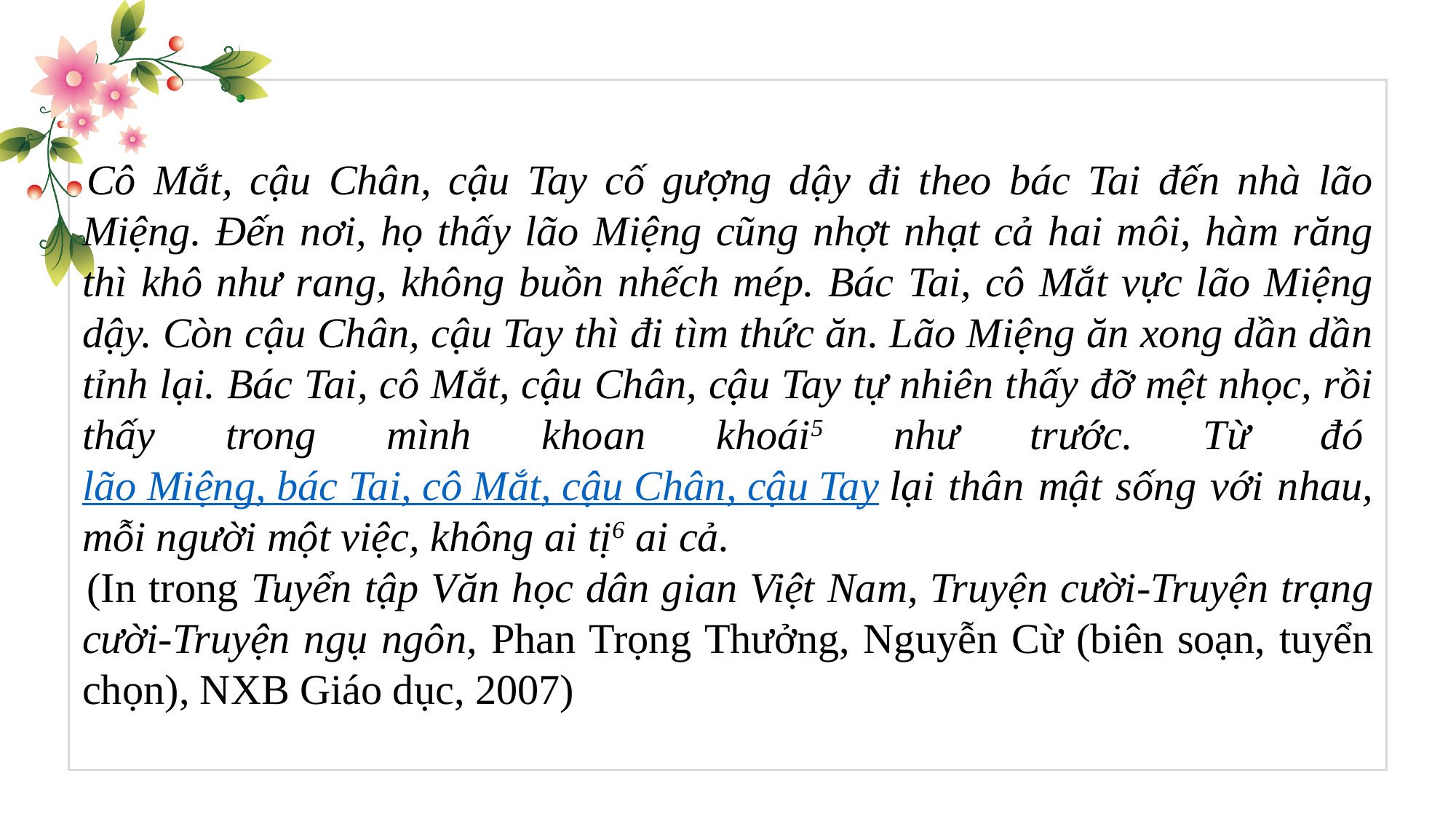

Cô Mắt, cậu Chân, cậu Tay cố gượng dậy đi theo bác Tai đến nhà lão Miệng. Ðến nơi, họ thấy lão Miệng cũng nhợt nhạt cả hai môi, hàm răng thì khô như rang, không buồn nhếch mép. Bác Tai, cô Mắt vực lão Miệng dậy. Còn cậu Chân, cậu Tay thì đi tìm thức ăn. Lão Miệng ăn xong dần dần tỉnh lại. Bác Tai, cô Mắt, cậu Chân, cậu Tay tự nhiên thấy đỡ mệt nhọc, rồi thấy trong mình khoan khoái5 như trước. Từ đó lão Miệng, bác Tai, cô Mắt, cậu Chân, cậu Tay lại thân mật sống với nhau, mỗi người một việc, không ai tị6 ai cả.
(In trong Tuyển tập Văn học dân gian Việt Nam, Truyện cười-Truyện trạng cười-Truyện ngụ ngôn, Phan Trọng Thưởng, Nguyễn Cừ (biên soạn, tuyển chọn), NXB Giáo dục, 2007)